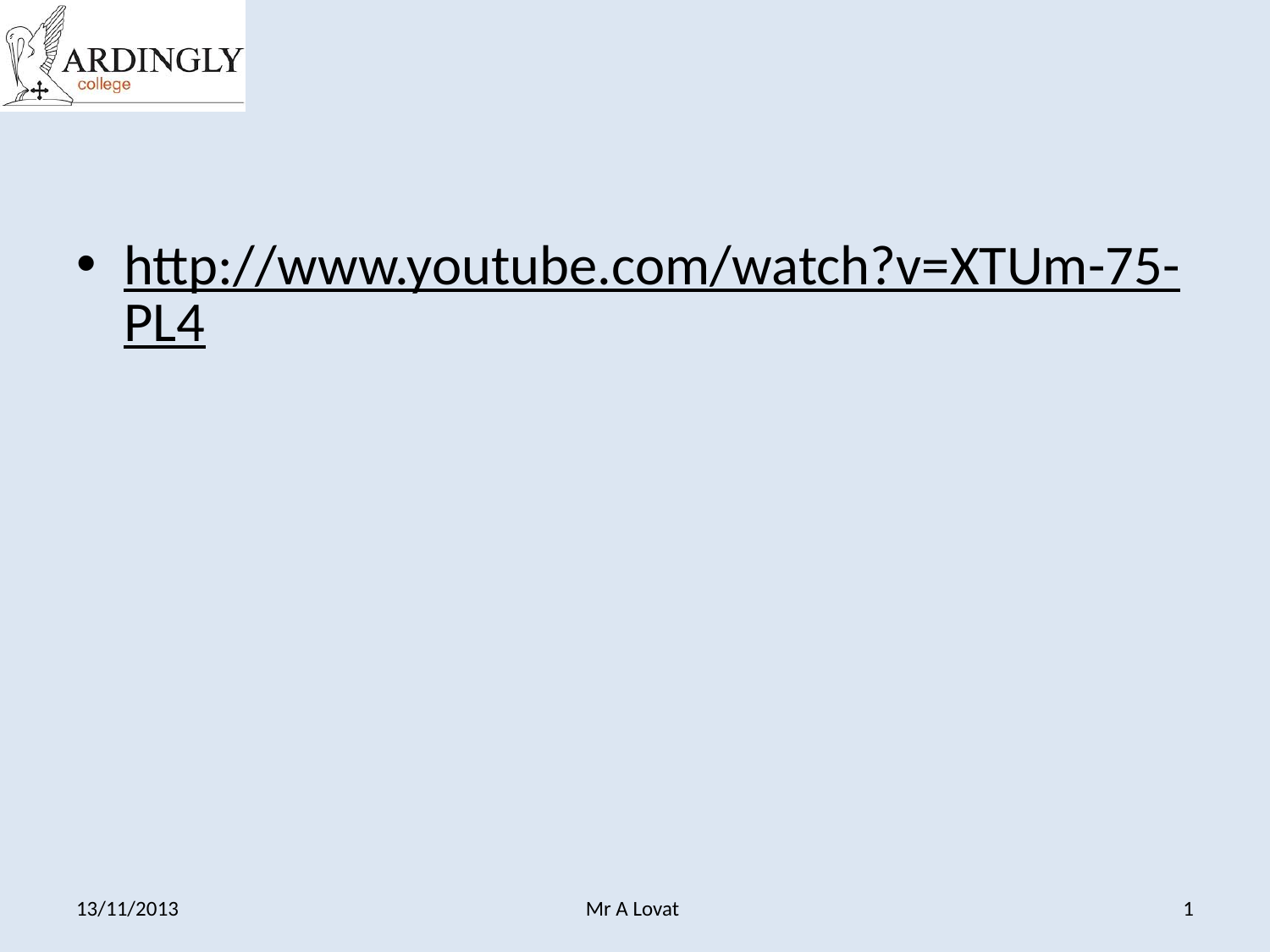

#
http://www.youtube.com/watch?v=XTUm-75-PL4
13/11/2013
Mr A Lovat
1